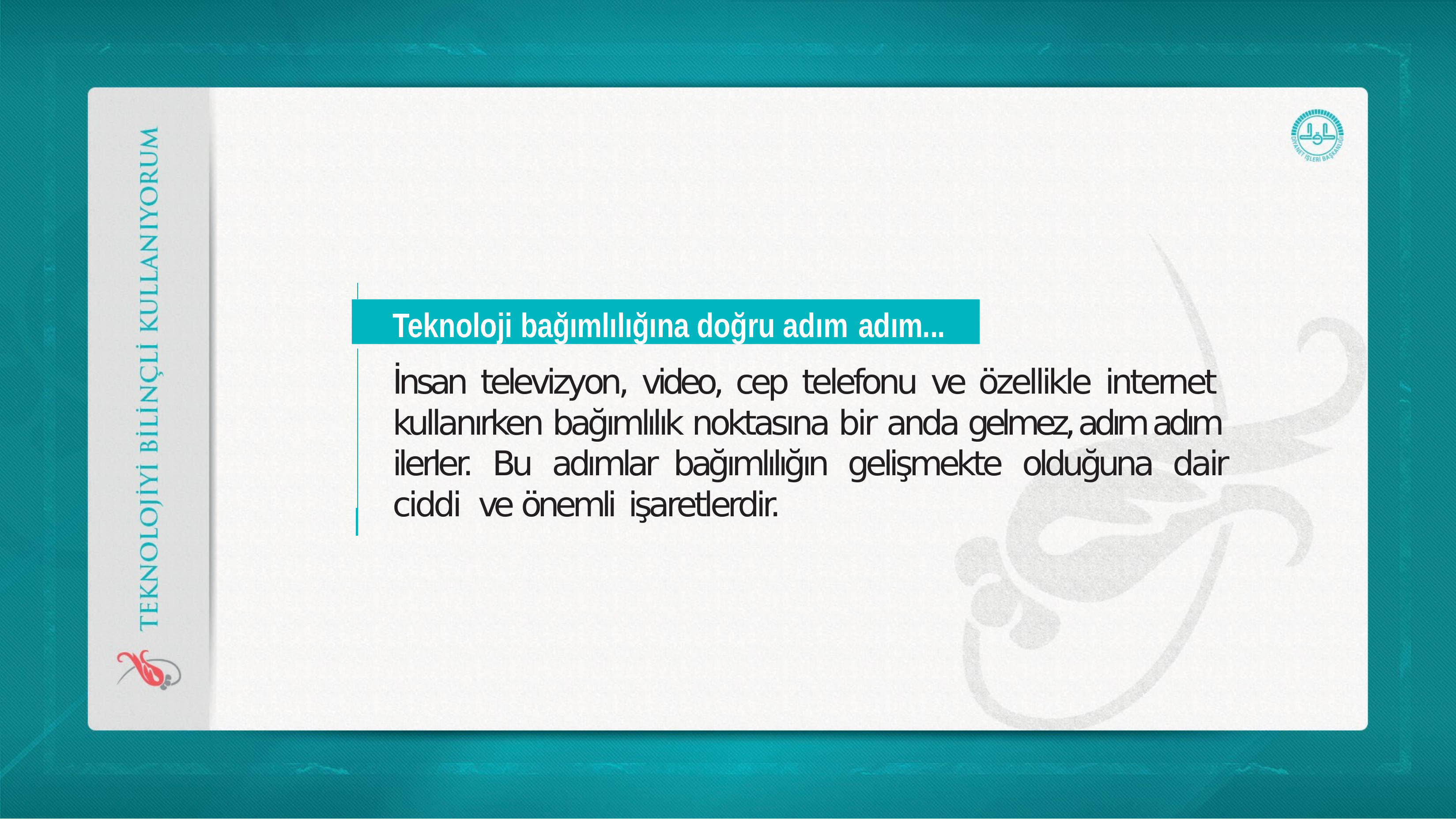

Teknoloji bağımlılığına doğru adım adım...

İnsan televizyon, video, cep telefonu ve özellikle internet  kullanırken bağımlılık noktasına bir anda gelmez, adım adım  ilerler. Bu adımlar bağımlılığın gelişmekte olduğuna dair ciddi  ve önemli işaretlerdir.